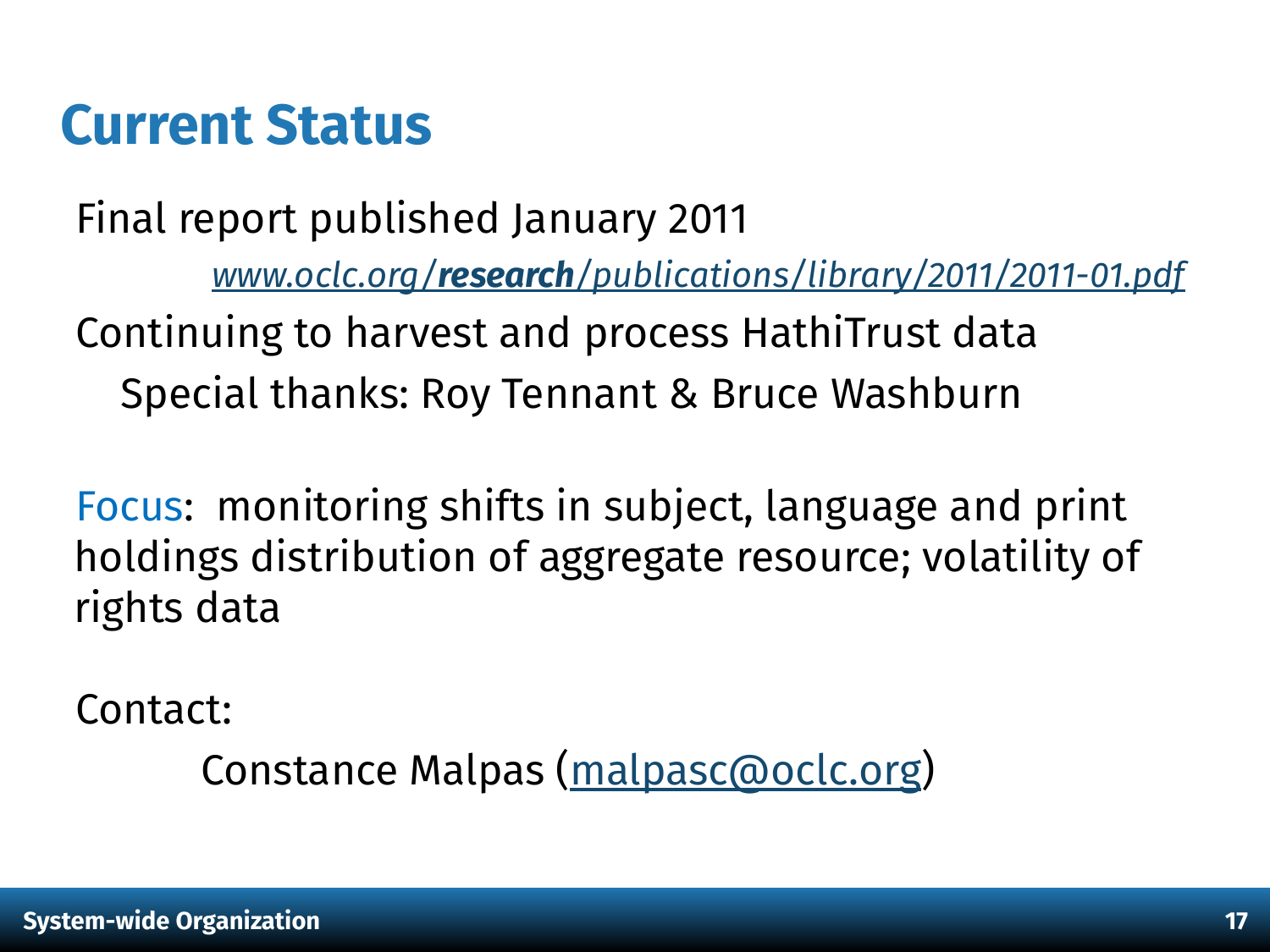

# Current Status
Final report published January 2011
www.oclc.org/research/publications/library/2011/2011-01.pdf
Continuing to harvest and process HathiTrust data
    Special thanks: Roy Tennant & Bruce Washburn

Focus:  monitoring shifts in subject, language and print holdings distribution of aggregate resource; volatility of rights data

Contact:
	Constance Malpas (malpasc@oclc.org)